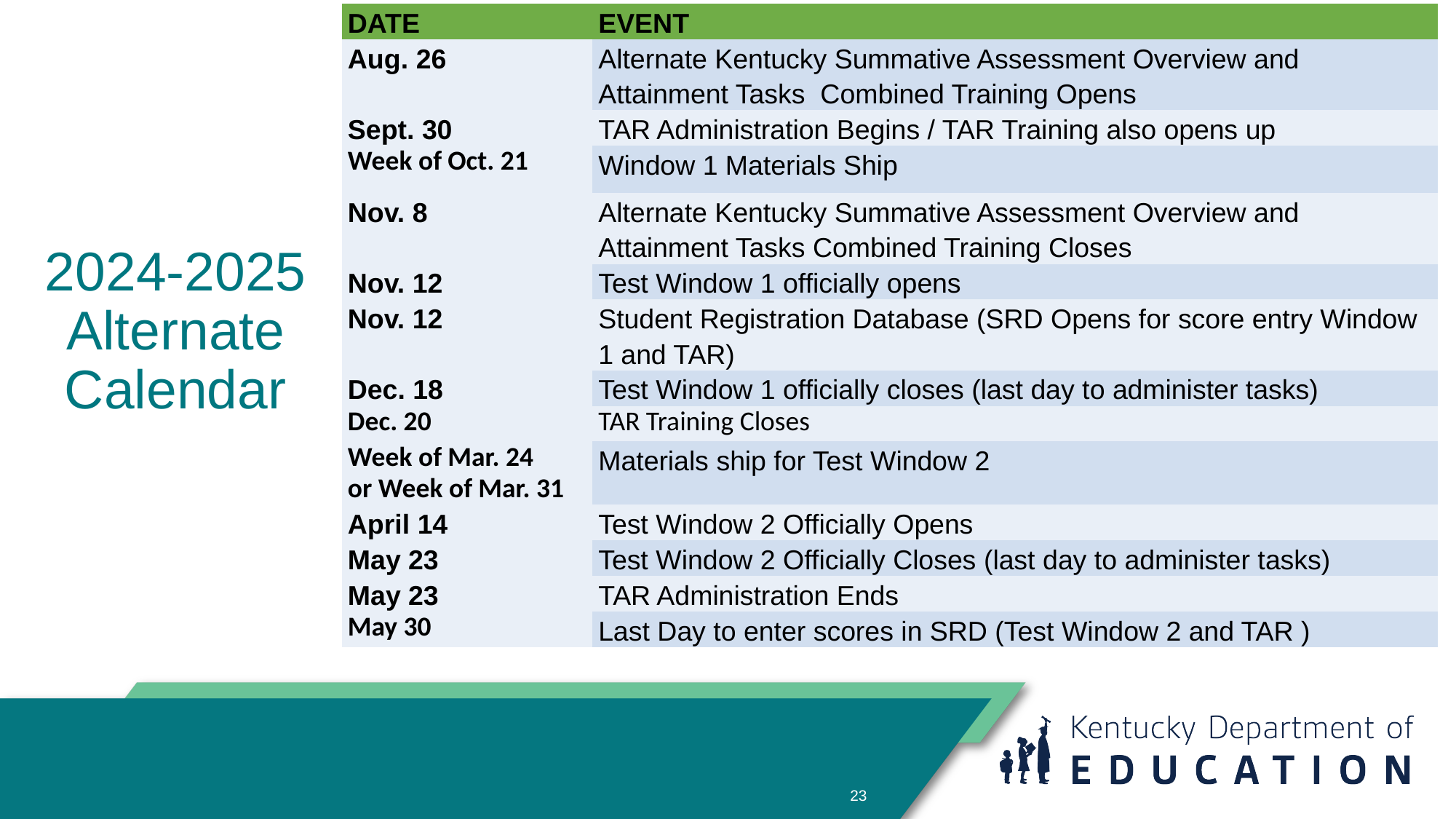

| DATE | EVENT |
| --- | --- |
| Aug. 26 | Alternate Kentucky Summative Assessment Overview and Attainment Tasks  Combined Training Opens |
| Sept. 30 | TAR Administration Begins / TAR Training also opens up |
| Week of Oct. 21 | Window 1 Materials Ship |
| Nov. 8 | Alternate Kentucky Summative Assessment Overview and Attainment Tasks Combined Training Closes |
| Nov. 12 | Test Window 1 officially opens |
| Nov. 12 | Student Registration Database (SRD Opens for score entry Window 1 and TAR) |
| Dec. 18 | Test Window 1 officially closes (last day to administer tasks) |
| Dec. 20 | TAR Training Closes |
| Week of Mar. 24 or Week of Mar. 31 | Materials ship for Test Window 2 |
| April 14 | Test Window 2 Officially Opens |
| May 23 | Test Window 2 Officially Closes (last day to administer tasks) |
| May 23 | TAR Administration Ends |
| May 30 | Last Day to enter scores in SRD (Test Window 2 and TAR ) |
2024-2025 Alternate Calendar

23